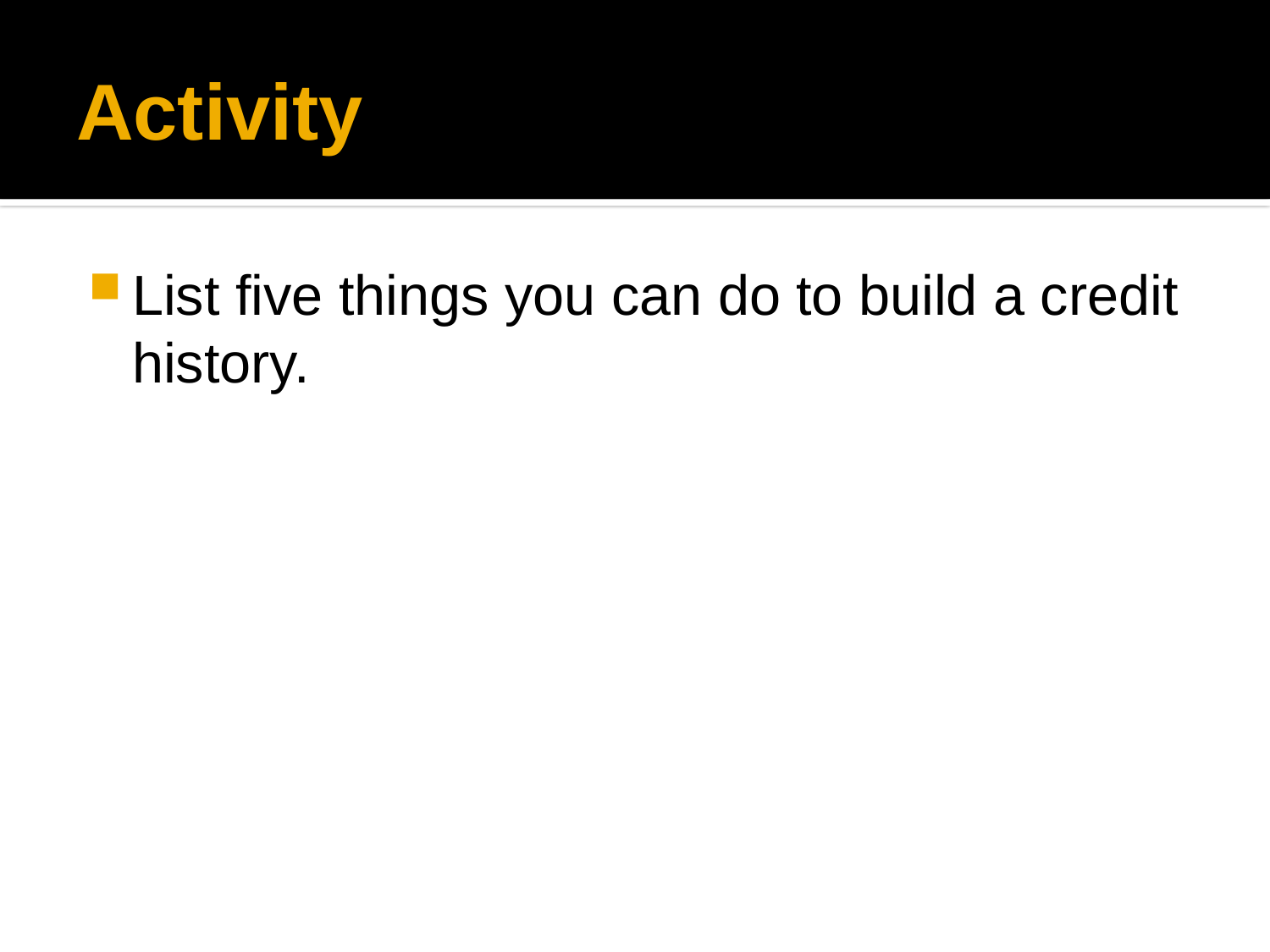

# Activity
List five things you can do to build a credit history.